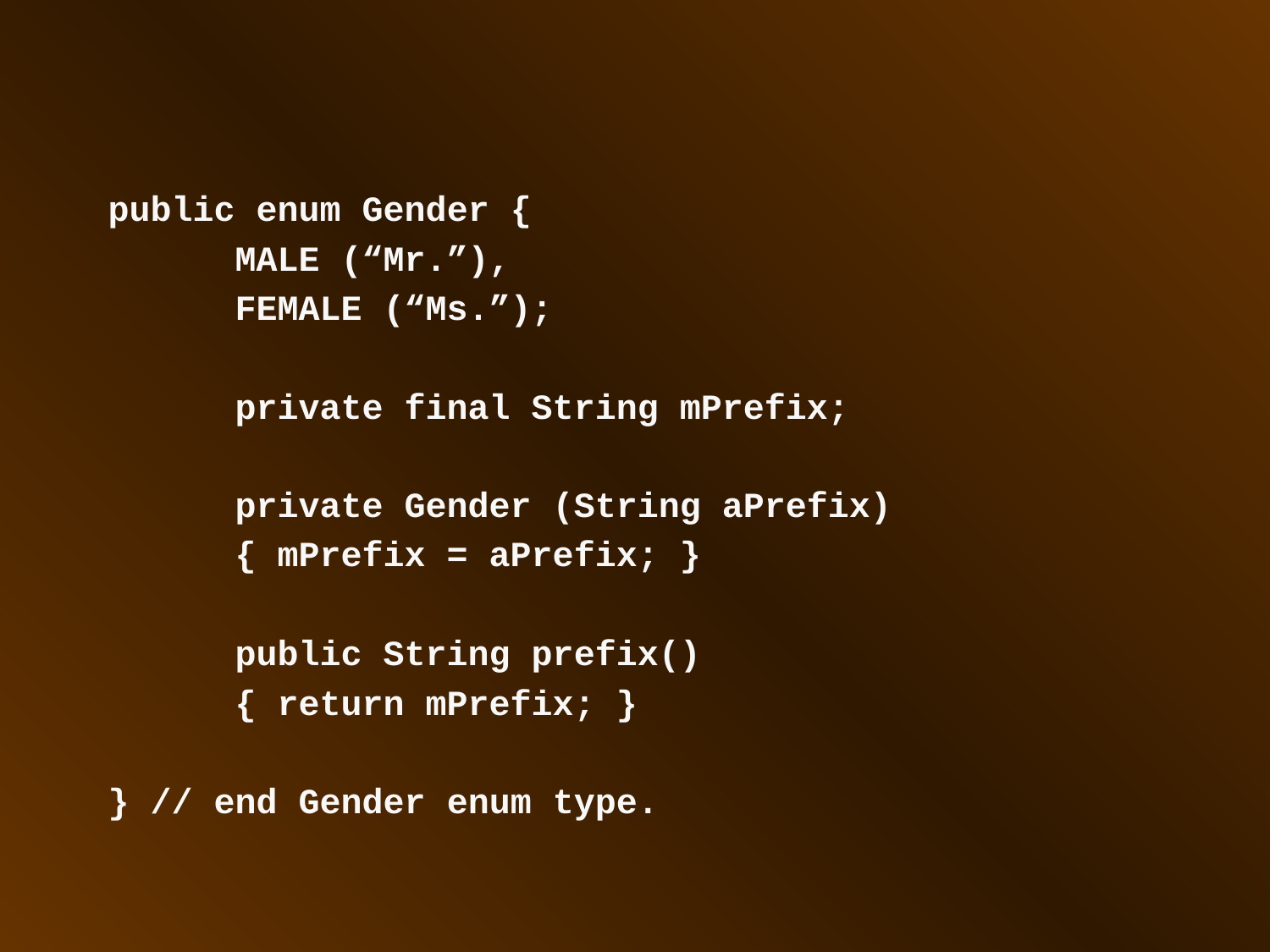

public enum Gender {
	MALE (“Mr.”),
	FEMALE (“Ms.”);

	private final String mPrefix;

	private Gender (String aPrefix)
	{ mPrefix = aPrefix; }

	public String prefix()
	{ return mPrefix; }

} // end Gender enum type.